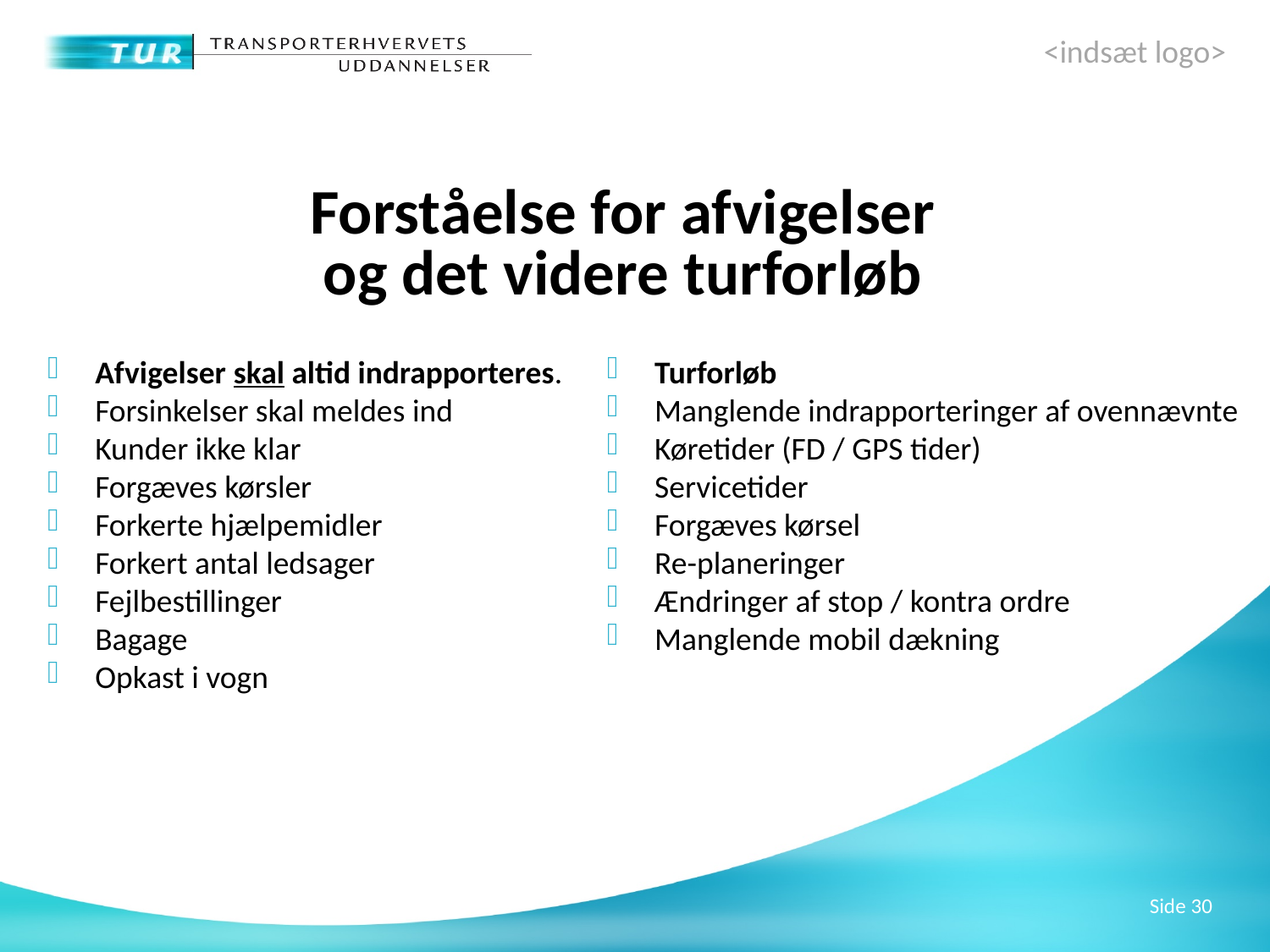

Forståelse for afvigelser
og det videre turforløb
Afvigelser skal altid indrapporteres.
Forsinkelser skal meldes ind
Kunder ikke klar
Forgæves kørsler
Forkerte hjælpemidler
Forkert antal ledsager
Fejlbestillinger
Bagage
Opkast i vogn

Turforløb
Manglende indrapporteringer af ovennævnte
Køretider (FD / GPS tider)
Servicetider
Forgæves kørsel
Re-planeringer
Ændringer af stop / kontra ordre
Manglende mobil dækning